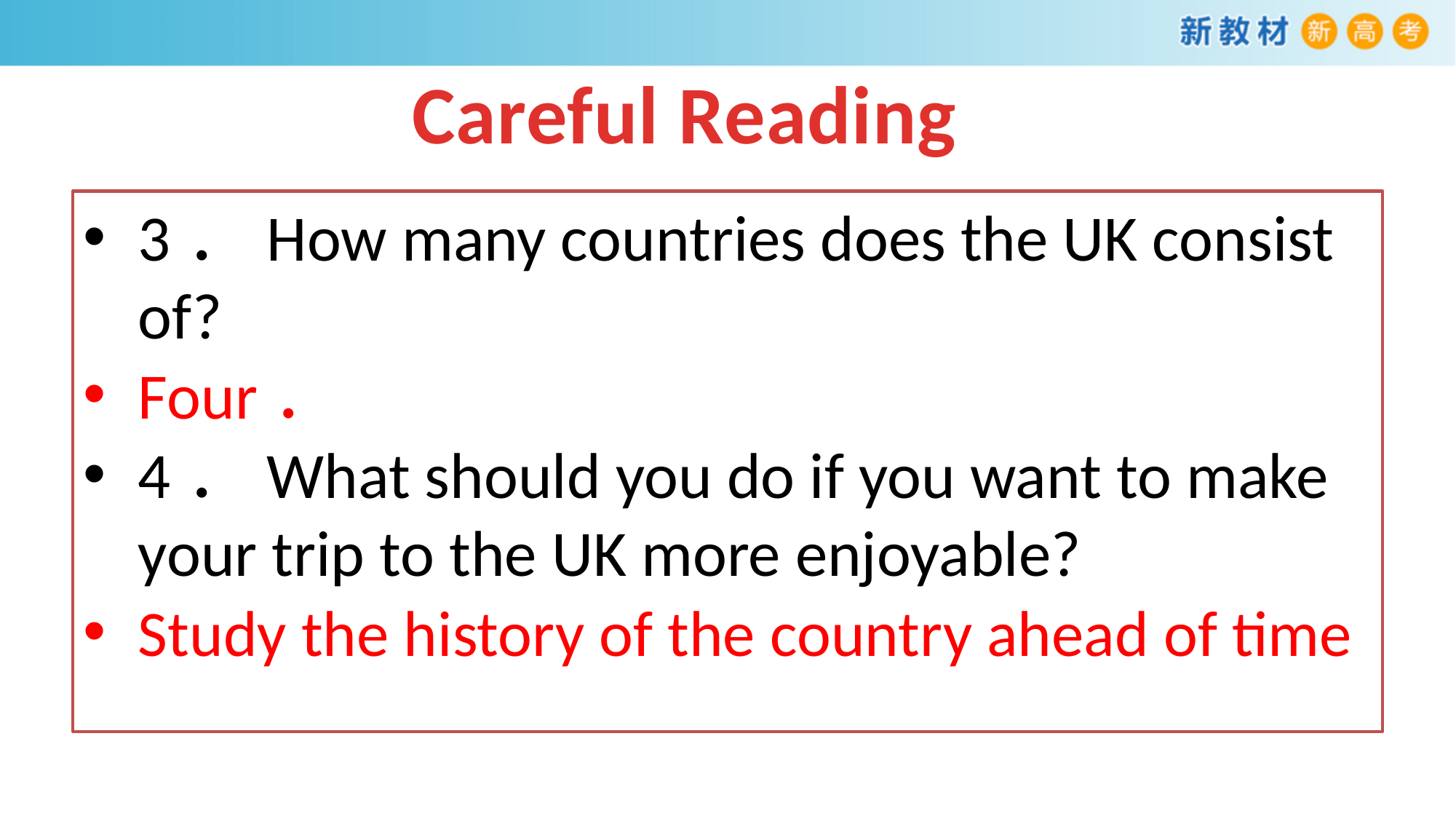

#
Careful Reading
3．How many countries does the UK consist of?
Four．
4．What should you do if you want to make your trip to the UK more enjoyable?
Study the history of the country ahead of time